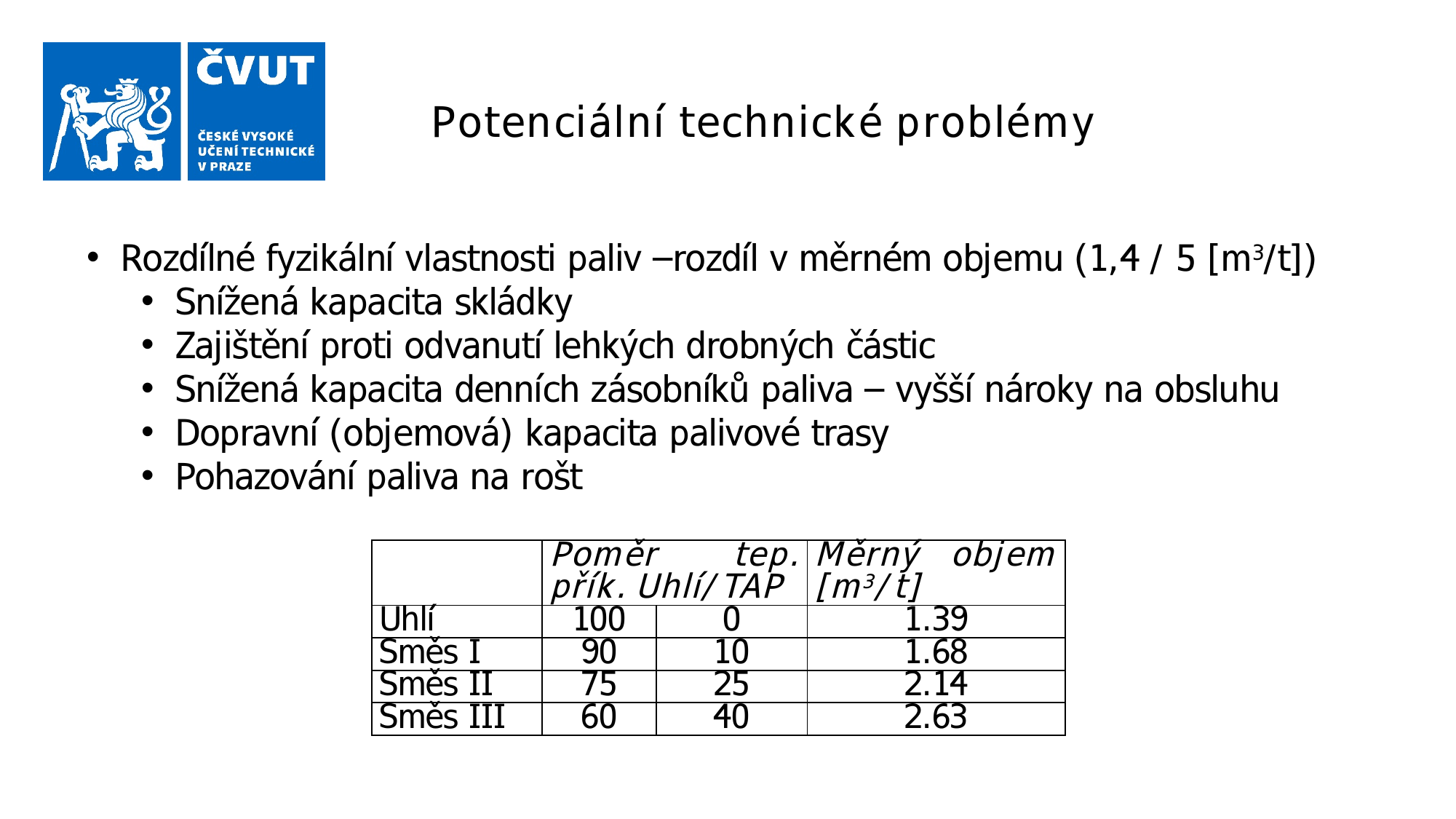

# Potenciální technické problémy
Rozdílné fyzikální vlastnosti paliv –rozdíl v měrném objemu (1,4 / 5 [m3/t])
Snížená kapacita skládky
Zajištění proti odvanutí lehkých drobných částic
Snížená kapacita denních zásobníků paliva – vyšší nároky na obsluhu
Dopravní (objemová) kapacita palivové trasy
Pohazování paliva na rošt
|  | Poměr tep. přík. Uhlí/TAP |  | Měrný objem [m3/t] |
| --- | --- | --- | --- |
| Uhlí | 100 | 0 | 1.39 |
| Směs I | 90 | 10 | 1.68 |
| Směs II | 75 | 25 | 2.14 |
| Směs III | 60 | 40 | 2.63 |